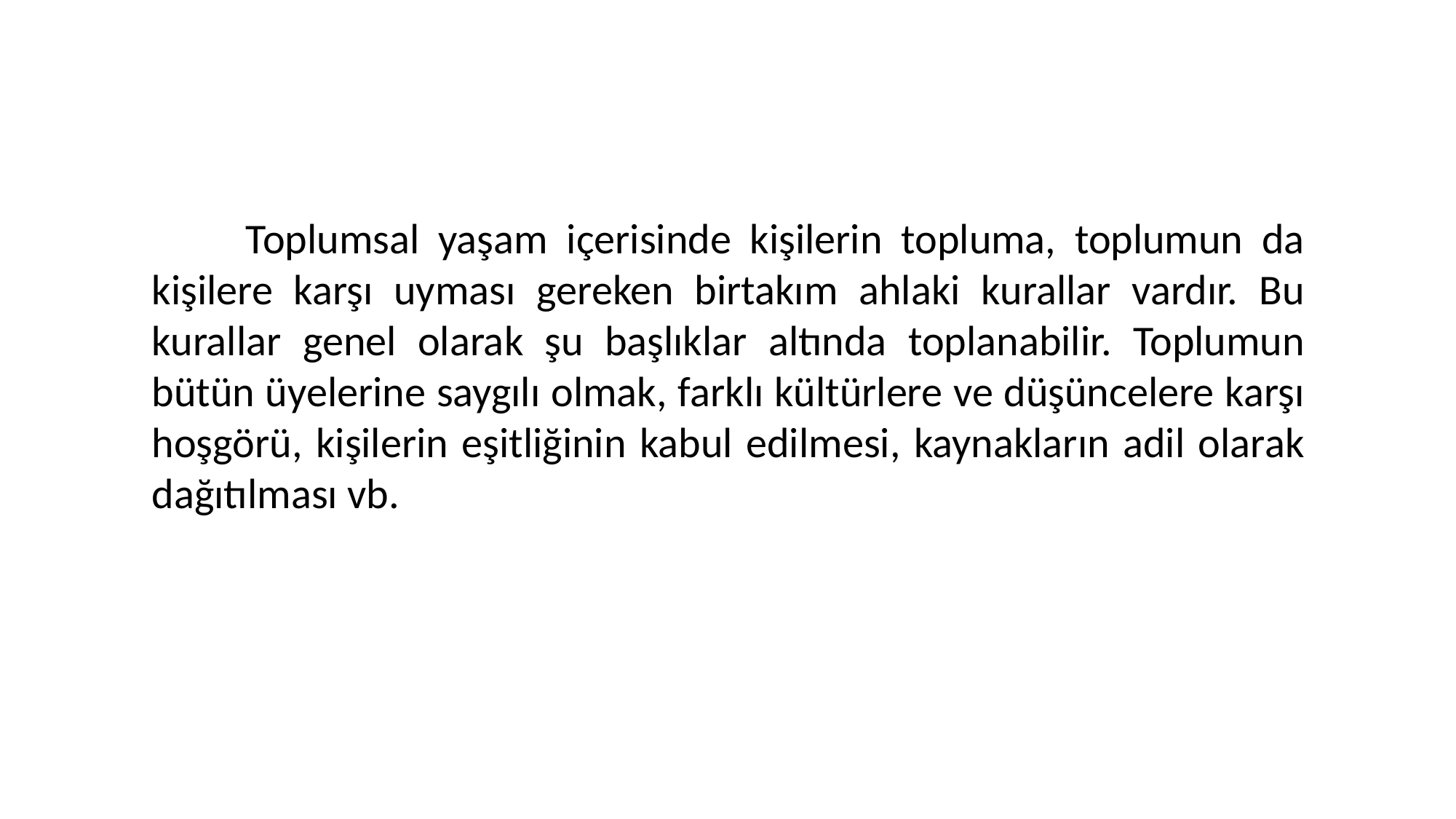

Toplumsal yaşam içerisinde kişilerin topluma, toplumun da kişilere karşı uyması gereken birtakım ahlaki kurallar vardır. Bu kurallar genel olarak şu başlıklar altında toplanabilir. Toplumun bütün üyelerine saygılı olmak, farklı kültürlere ve düşüncelere karşı hoşgörü, kişilerin eşitliğinin kabul edilmesi, kaynakların adil olarak dağıtılması vb.